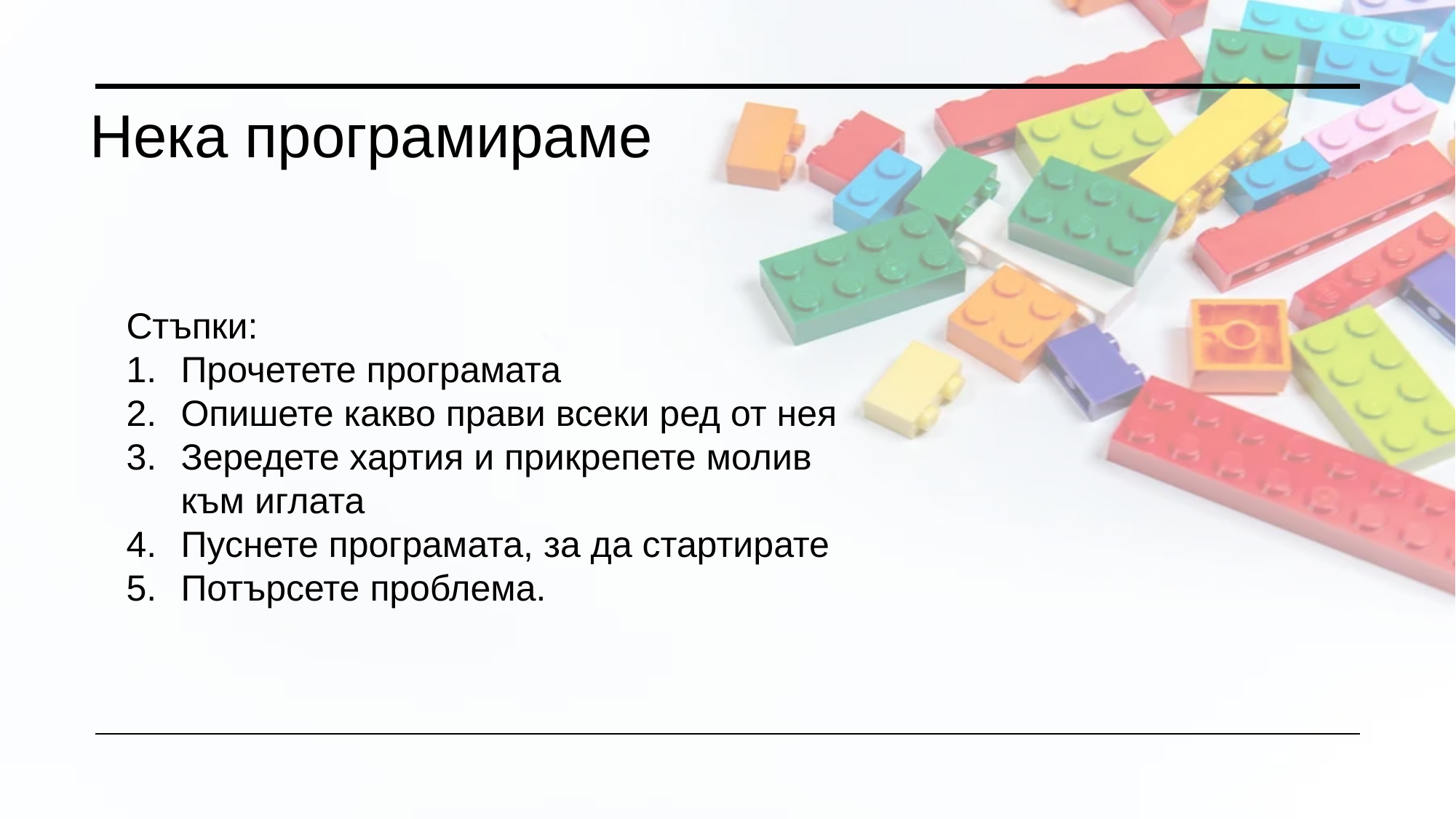

Нека програмираме
Стъпки:
Прочетете програмата
Опишете какво прави всеки ред от нея
Зередете хартия и прикрепете молив към иглата
Пуснете програмата, за да стартирате
Потърсете проблема.